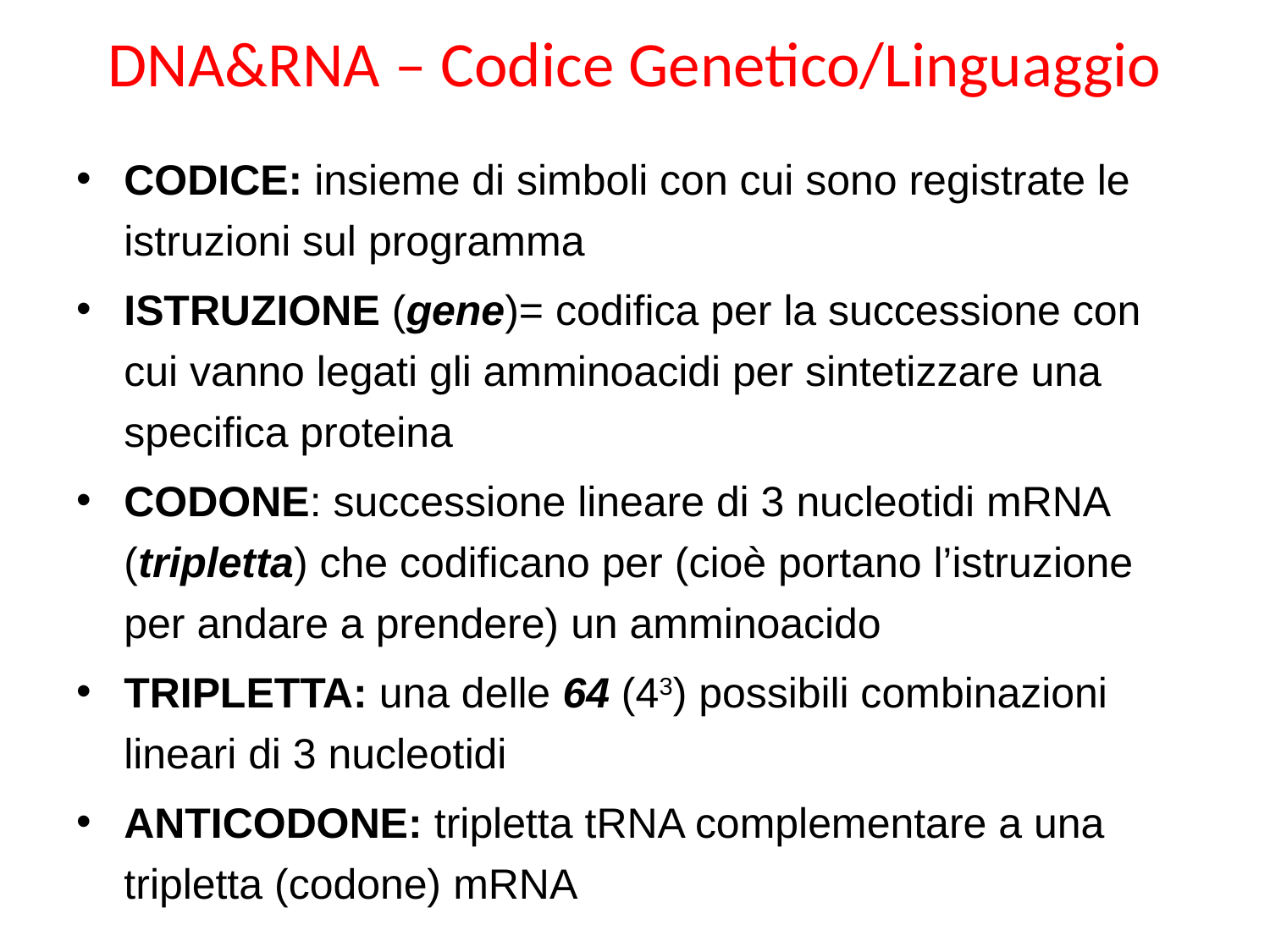

DNA&RNA – Codice Genetico/Linguaggio
CODICE: insieme di simboli con cui sono registrate le istruzioni sul programma
ISTRUZIONE (gene)= codifica per la successione con cui vanno legati gli amminoacidi per sintetizzare una specifica proteina
CODONE: successione lineare di 3 nucleotidi mRNA (tripletta) che codificano per (cioè portano l’istruzione per andare a prendere) un amminoacido
TRIPLETTA: una delle 64 (43) possibili combinazioni lineari di 3 nucleotidi
ANTICODONE: tripletta tRNA complementare a una tripletta (codone) mRNA